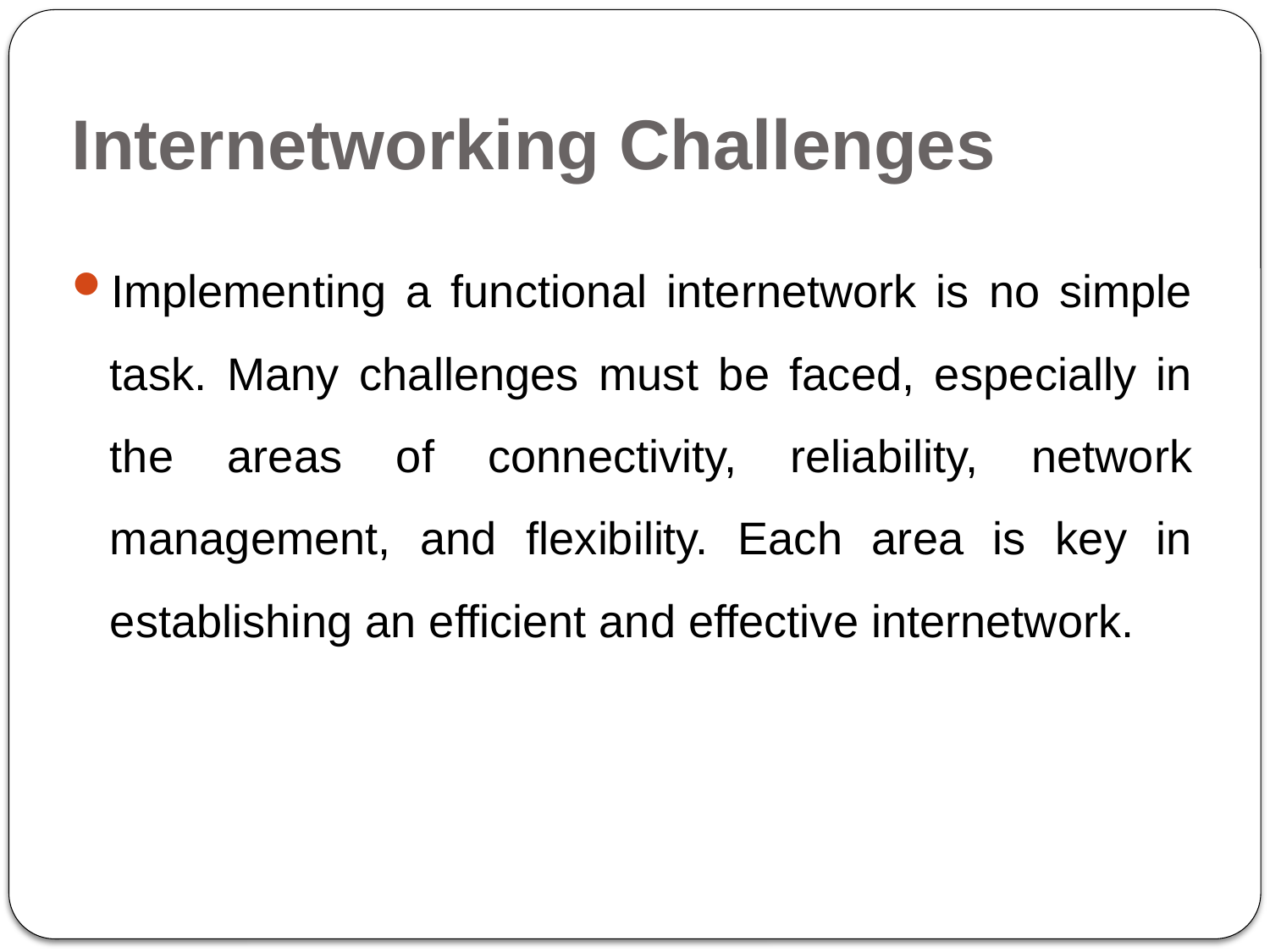

# Internetworking Challenges
Implementing a functional internetwork is no simple task. Many challenges must be faced, especially in the areas of connectivity, reliability, network management, and flexibility. Each area is key in establishing an efficient and effective internetwork.